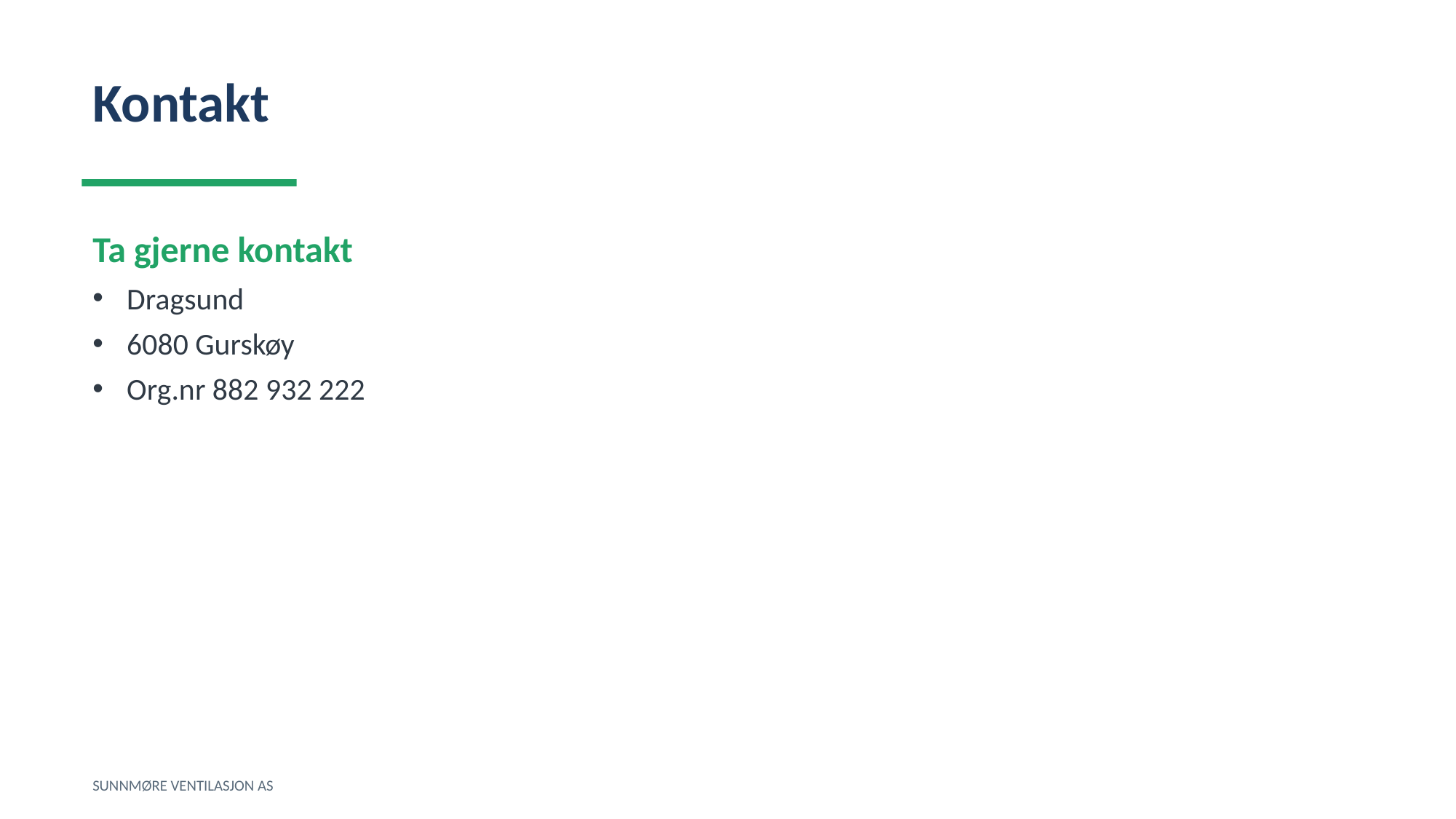

Kontakt

Ta gjerne kontakt
Dragsund
6080 Gurskøy
Org.nr 882 932 222
SUNNMØRE VENTILASJON AS